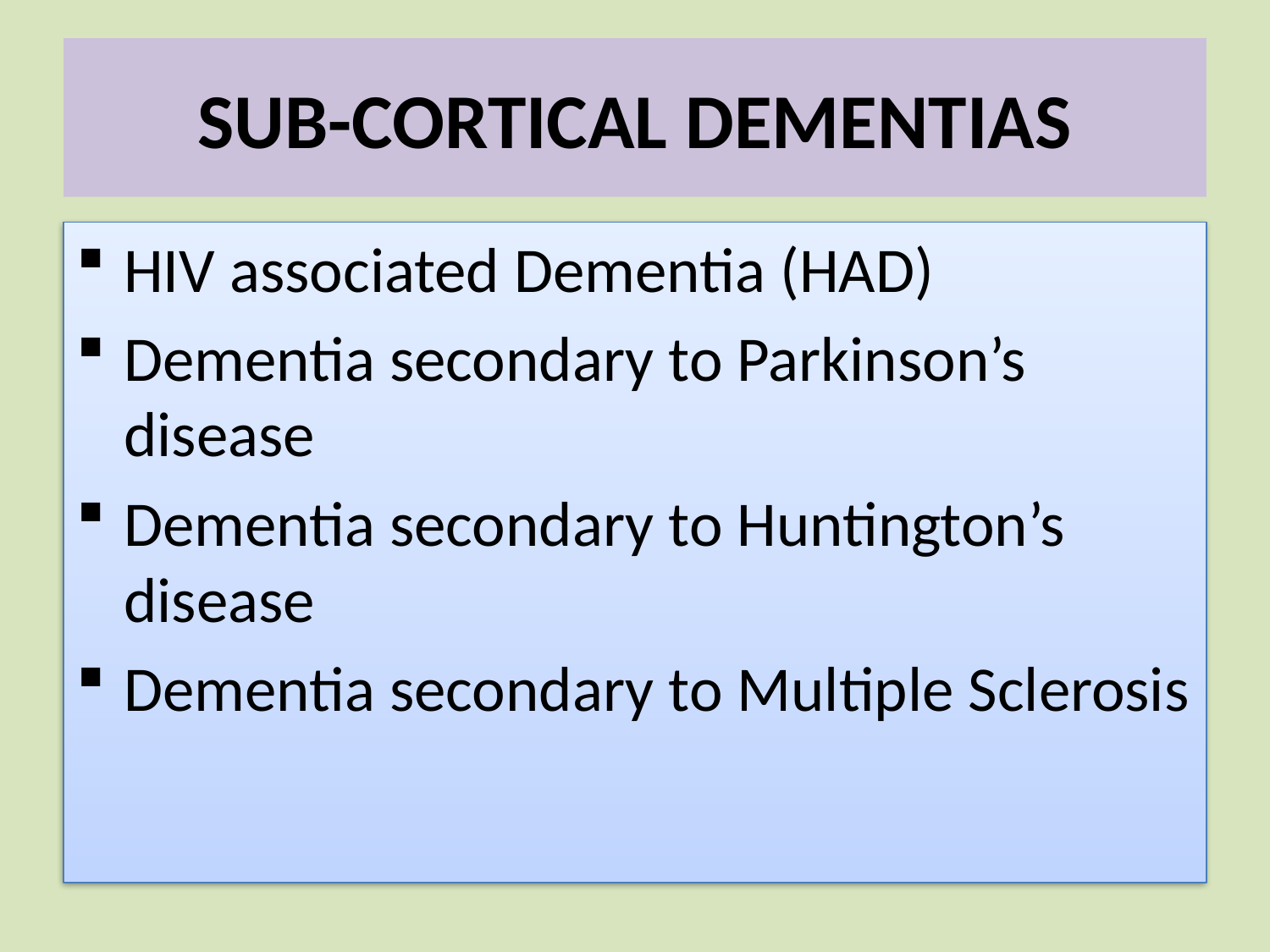

# SUB-CORTICAL DEMENTIAS
HIV associated Dementia (HAD)
Dementia secondary to Parkinson’s disease
Dementia secondary to Huntington’s disease
Dementia secondary to Multiple Sclerosis